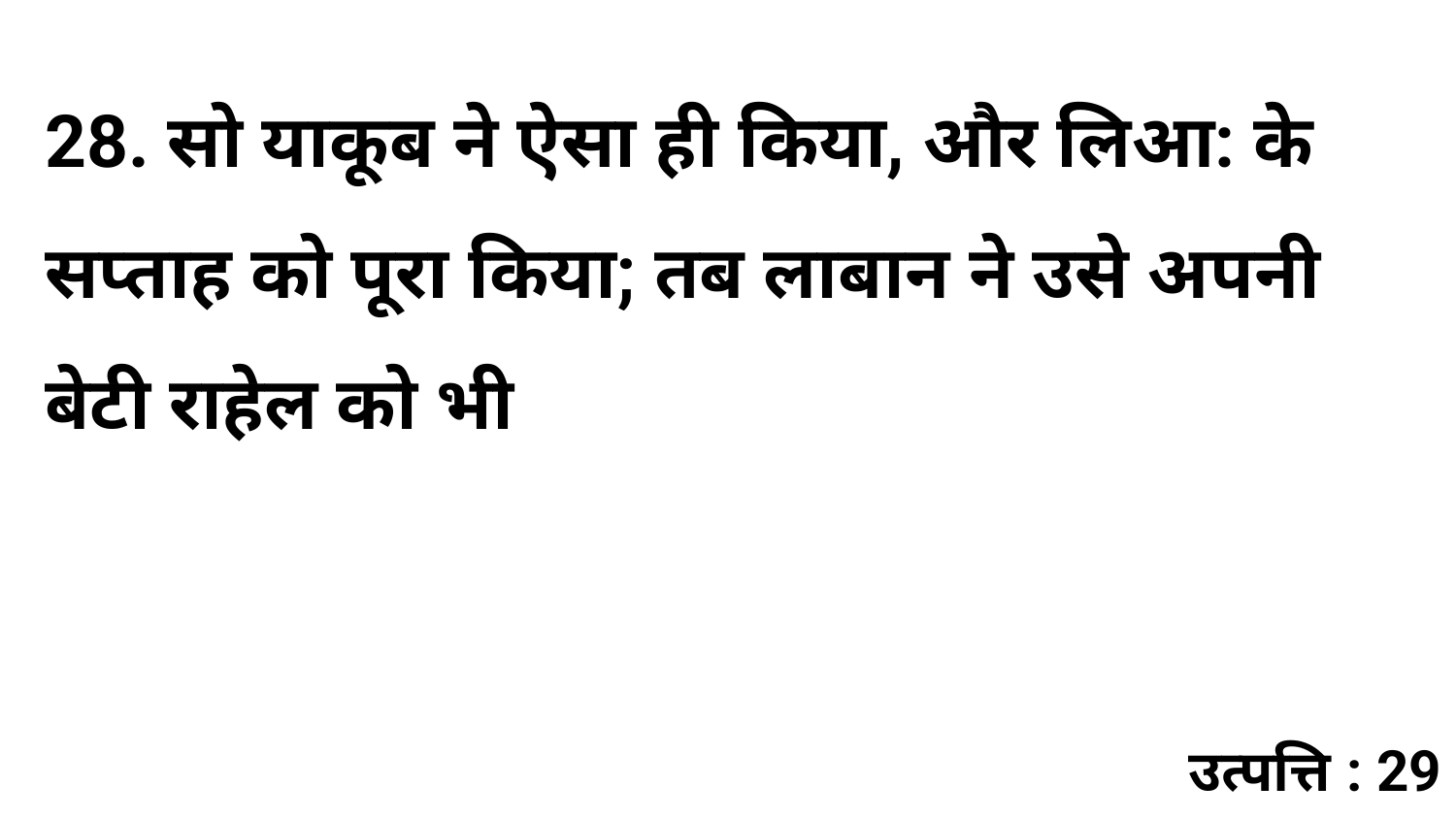

28. सो याकूब ने ऐसा ही किया, और लिआ: के सप्ताह को पूरा किया; तब लाबान ने उसे अपनी बेटी राहेल को भी
उत्पत्ति : 29